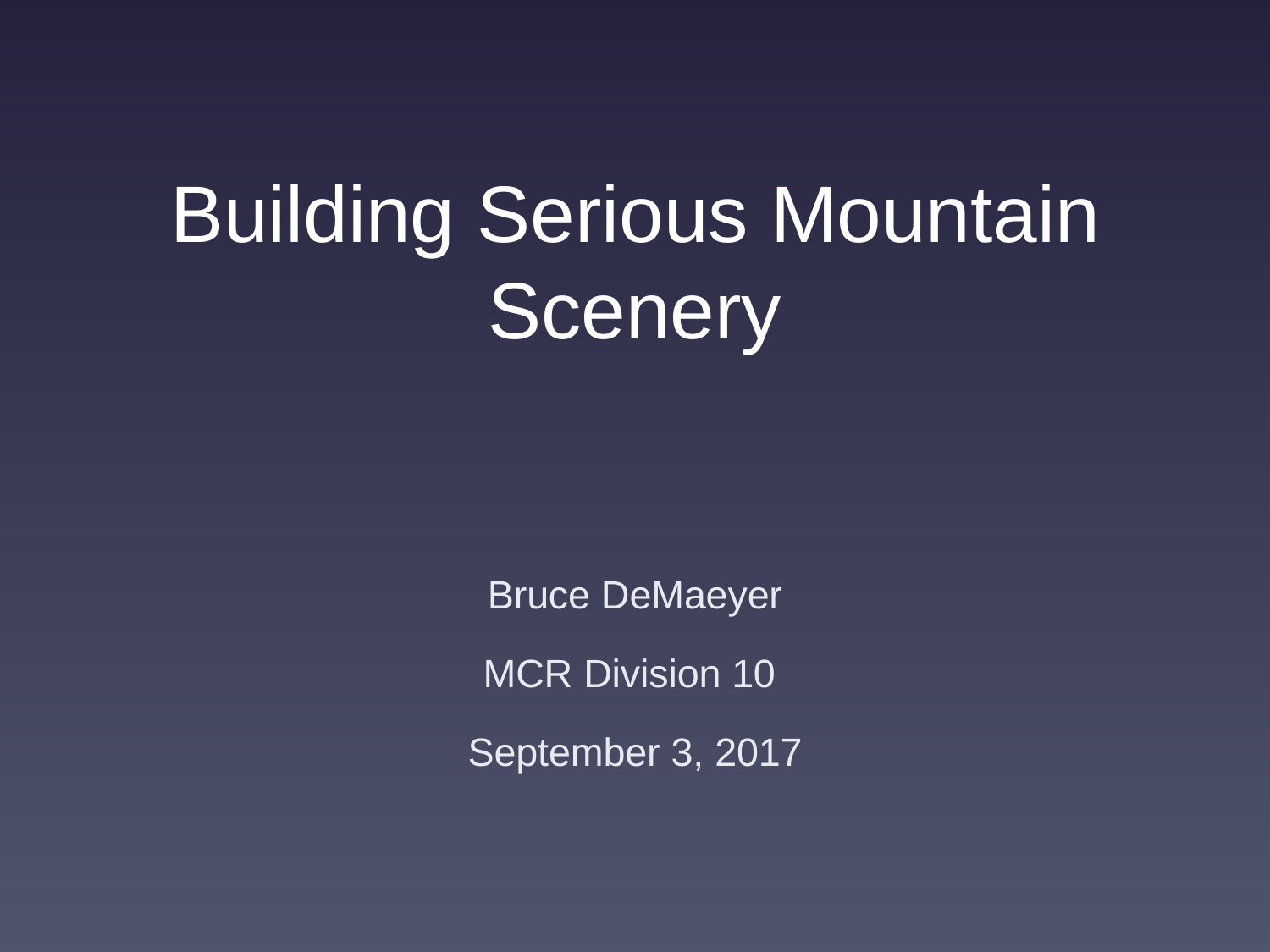

# Building Serious Mountain Scenery
Bruce DeMaeyer
MCR Division 10
September 3, 2017